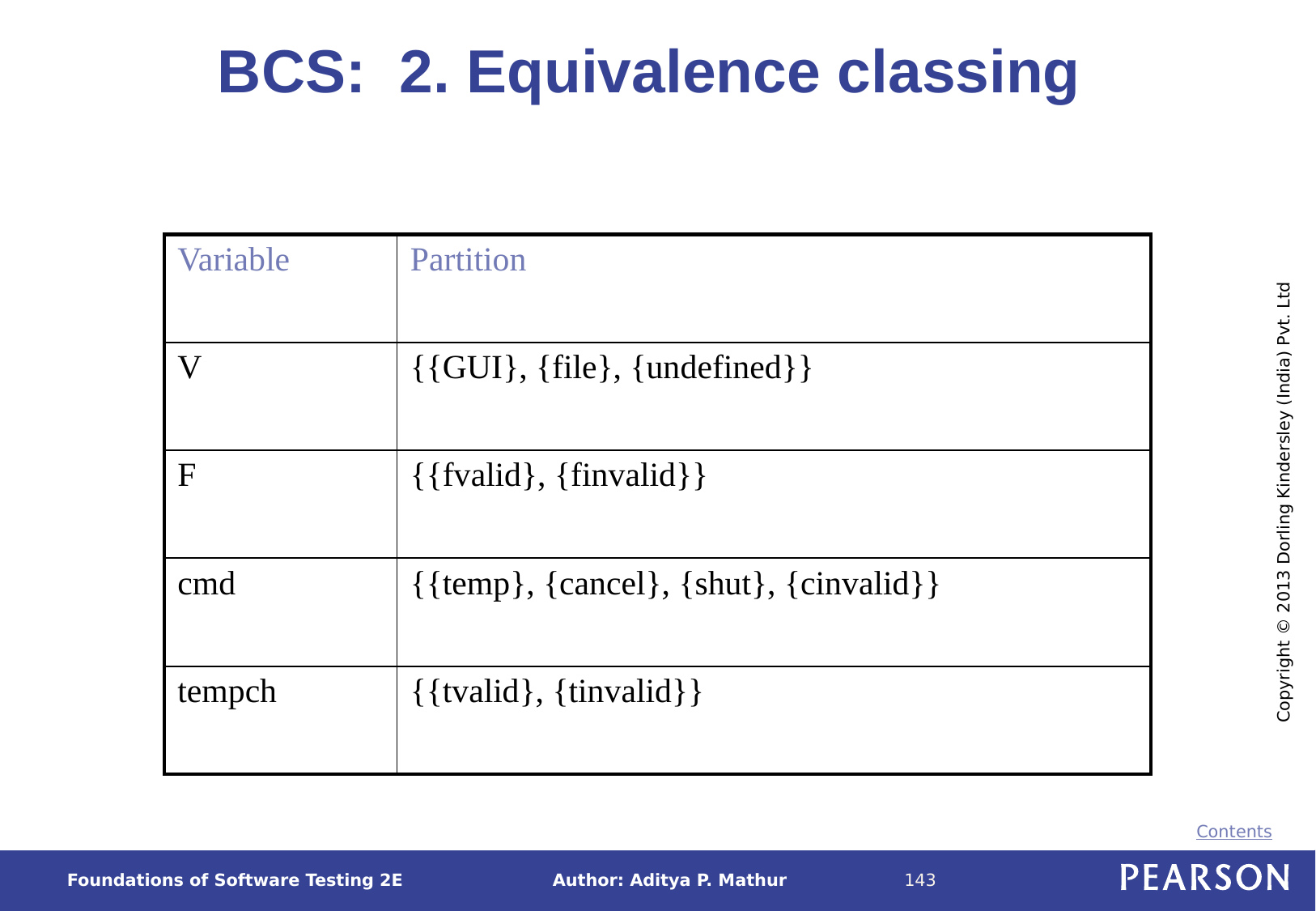

# BCS:  2. Equivalence classing
| Variable | Partition |
| --- | --- |
| V | {{GUI}, {file}, {undefined}} |
| F | {{fvalid}, {finvalid}} |
| cmd | {{temp}, {cancel}, {shut}, {cinvalid}} |
| tempch | {{tvalid}, {tinvalid}} |